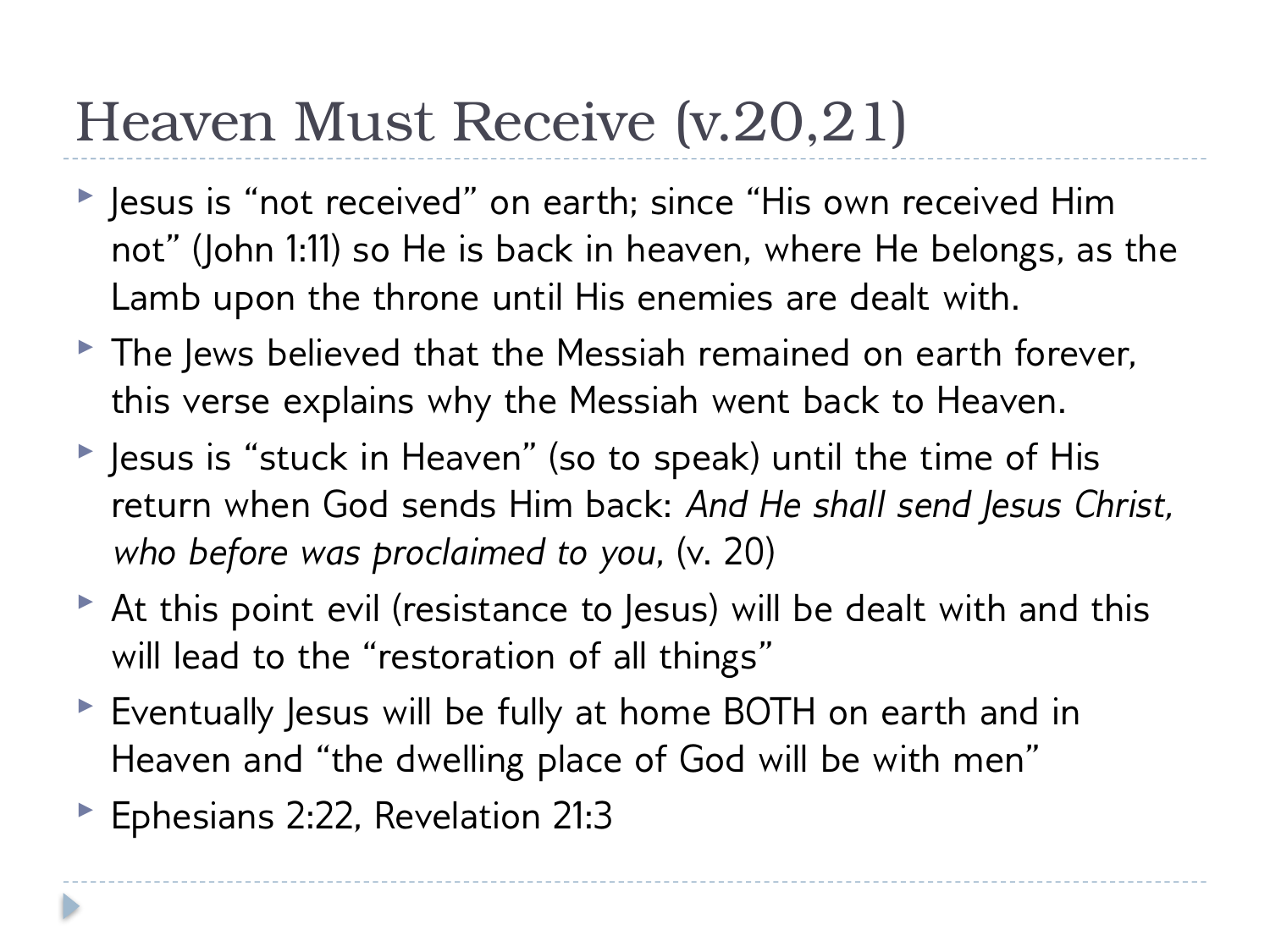

# Heaven Must Receive (v.20,21)
Jesus is “not received” on earth; since “His own received Him not” (John 1:11) so He is back in heaven, where He belongs, as the Lamb upon the throne until His enemies are dealt with.
The Jews believed that the Messiah remained on earth forever, this verse explains why the Messiah went back to Heaven.
Jesus is “stuck in Heaven” (so to speak) until the time of His return when God sends Him back: And He shall send Jesus Christ, who before was proclaimed to you, (v. 20)
At this point evil (resistance to Jesus) will be dealt with and this will lead to the “restoration of all things”
Eventually Jesus will be fully at home BOTH on earth and in Heaven and “the dwelling place of God will be with men”
Ephesians 2:22, Revelation 21:3